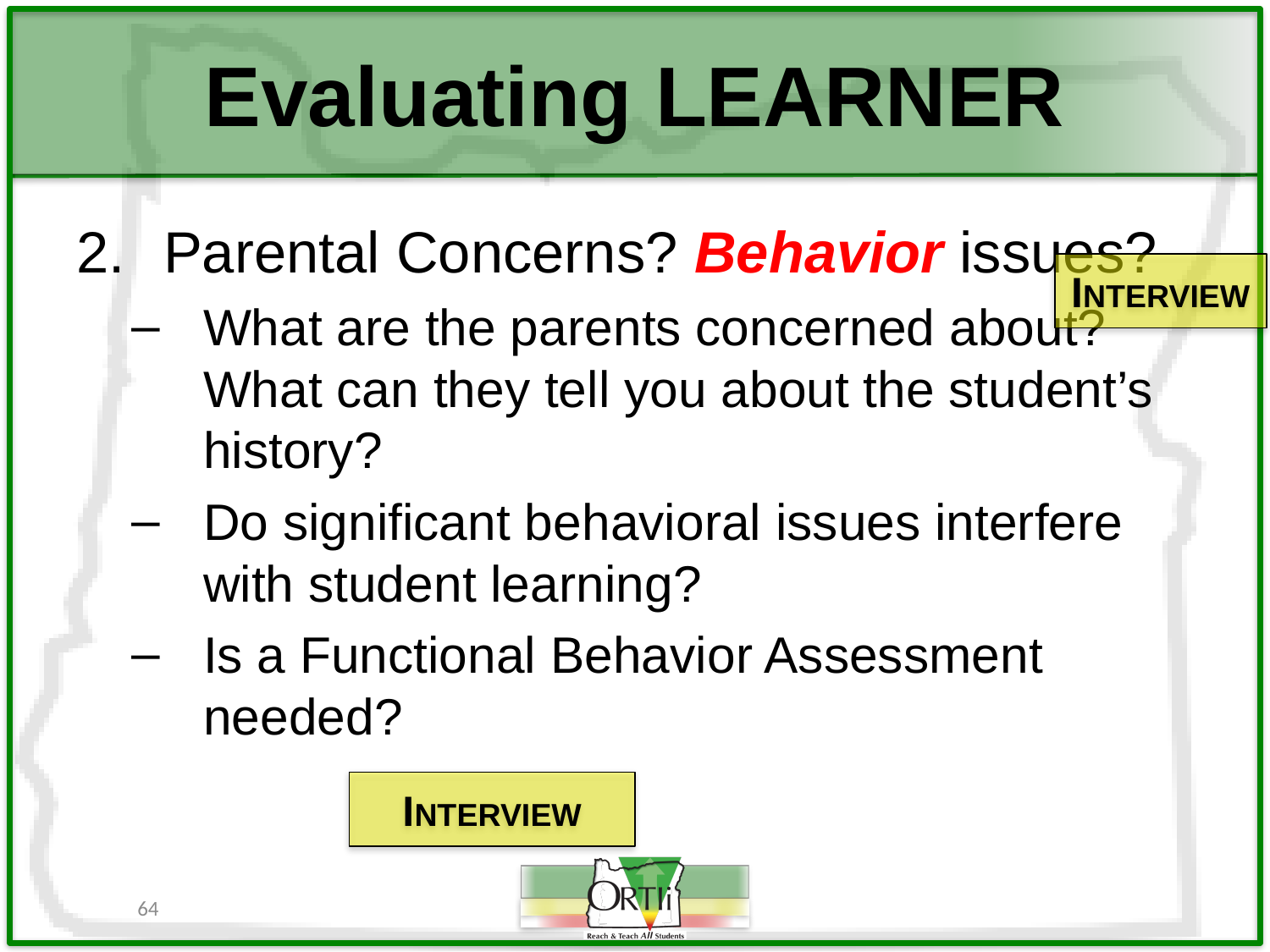

# Evaluating LEARNER
 Parental Concerns? Behavior issues?
What are the parents concerned about? What can they tell you about the student’s history?
Do significant behavioral issues interfere with student learning?
Is a Functional Behavior Assessment needed?
INTERVIEW
INTERVIEW
64